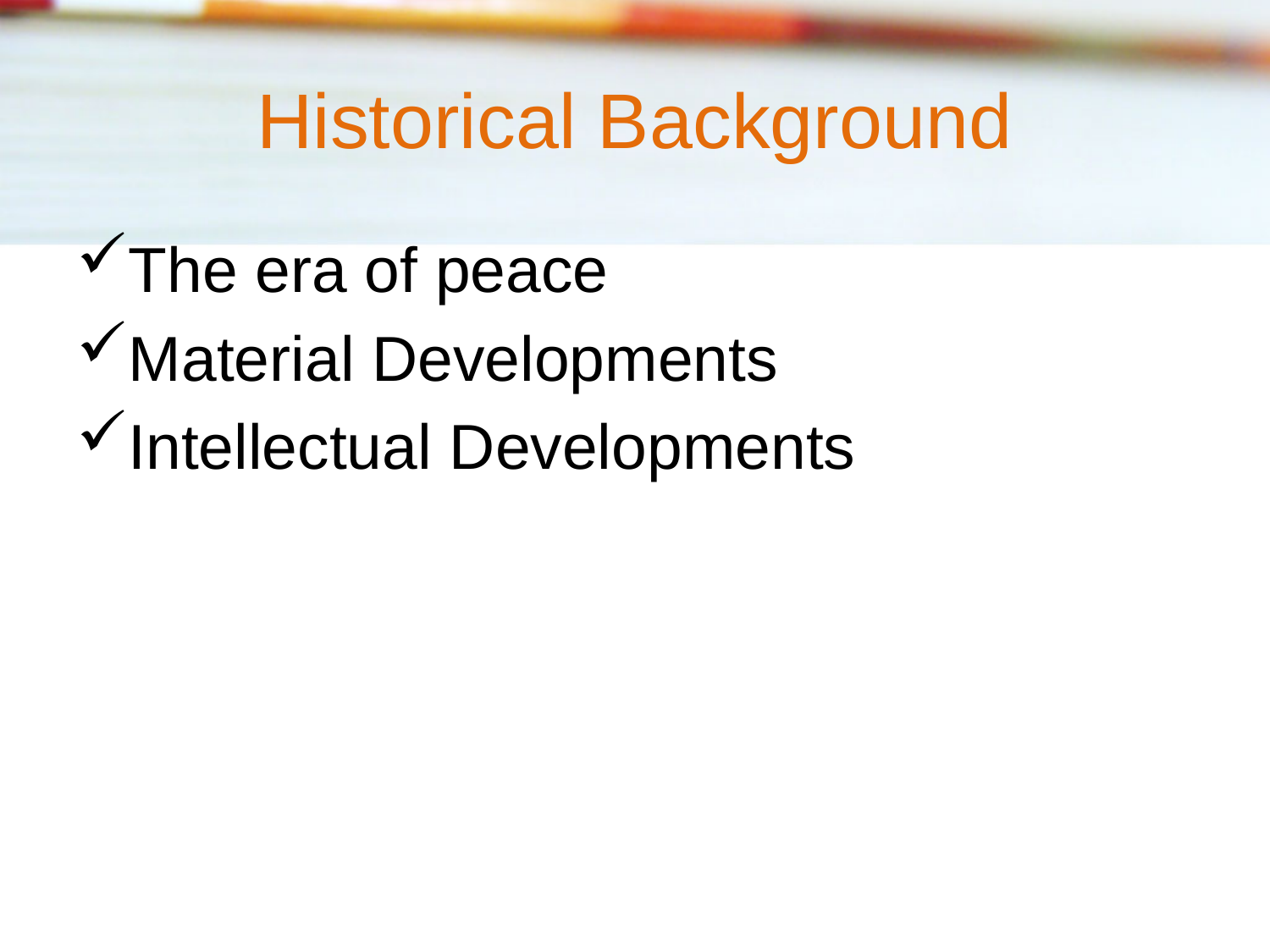

# Historical Background
The era of peace
Material Developments
Intellectual Developments